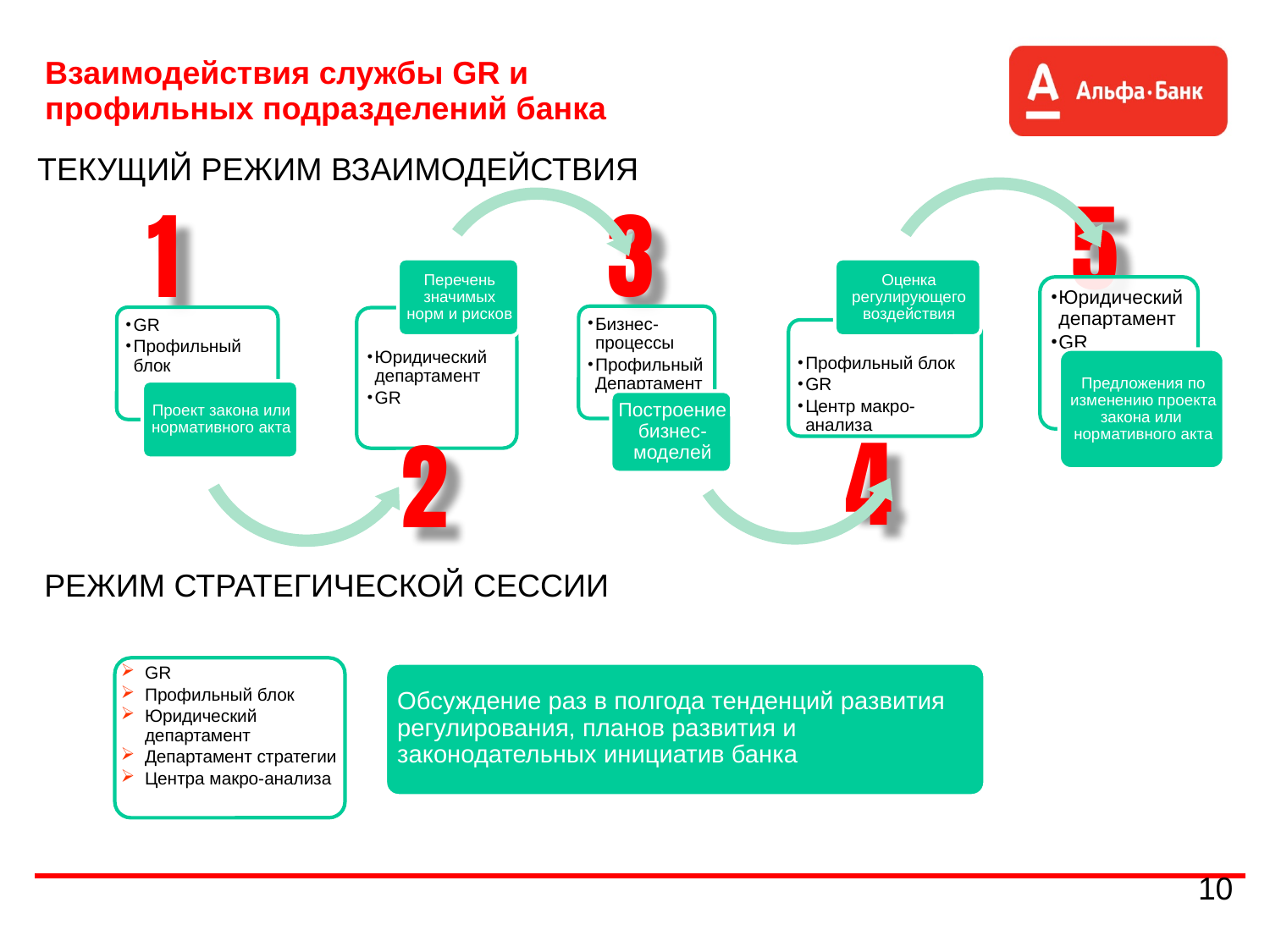

Взаимодействия службы GR и
профильных подразделений банка
ТЕКУЩИЙ РЕЖИМ ВЗАИМОДЕЙСТВИЯ
5
3
1
GR
Профильный блок
Проект закона или нормативного акта
Юридический департамент
GR
Перечень значимых норм и рисков
Бизнес-процессы
Профильный Департамент
Построение бизнес-моделей
Профильный блок
GR
Центр макро- анализа
Оценка регулирующего воздействия
Юридический департамент
GR

Предложения по изменению проекта закона или  нормативного акта
4
2
РЕЖИМ СТРАТЕГИЧЕСКОЙ СЕССИИ

GR
Профильный блок
Юридический департамент
Департамент стратегии
Центра макро-анализа

Обсуждение раз в полгода тенденций развития регулирования, планов развития и законодательных инициатив банка
10